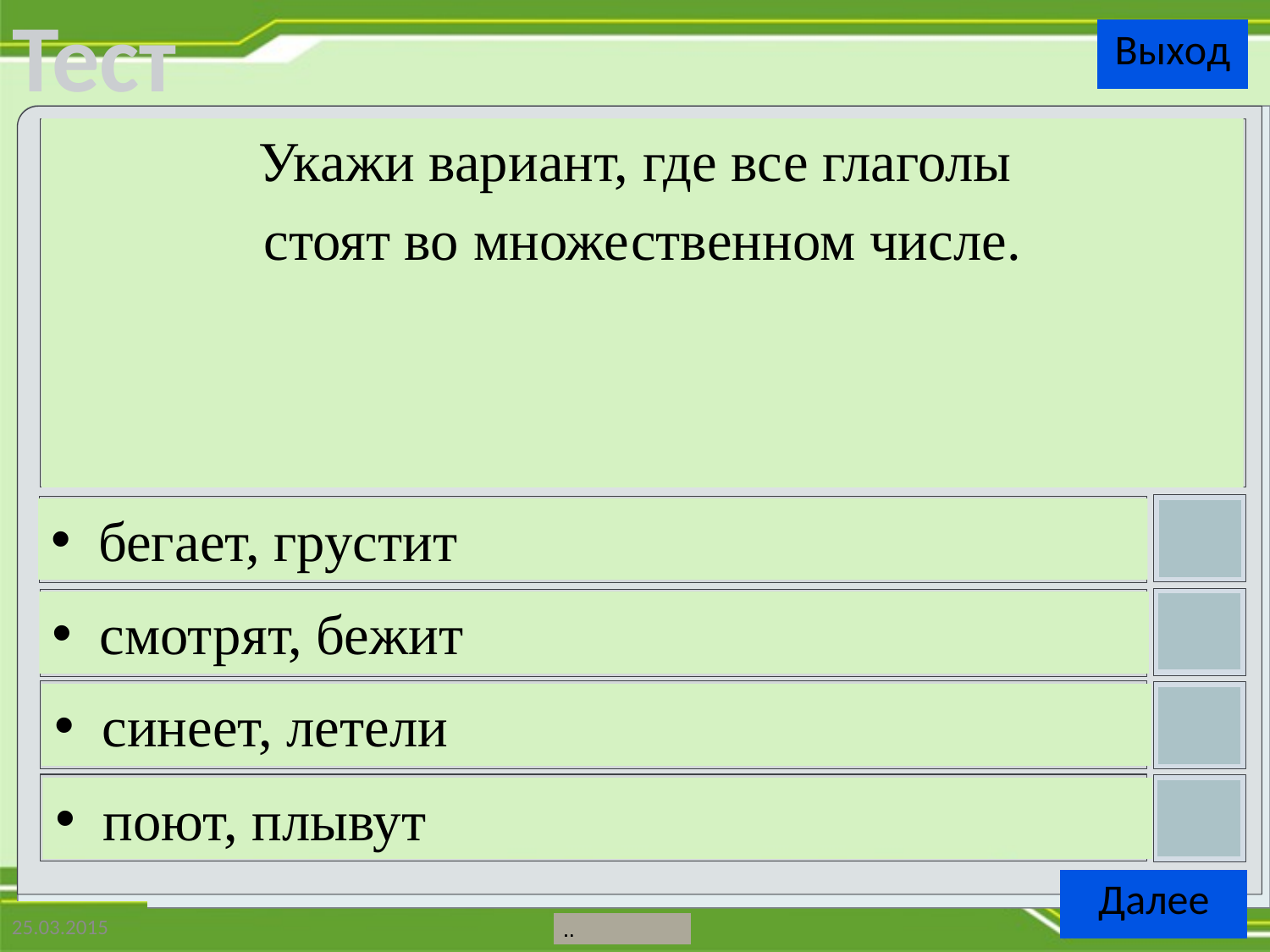

Укажи вариант, где все глаголы
стоят во множественном числе.

бегает, грустит
смотрят, бежит
синеет, летели
поют, плывут
25.03.2015